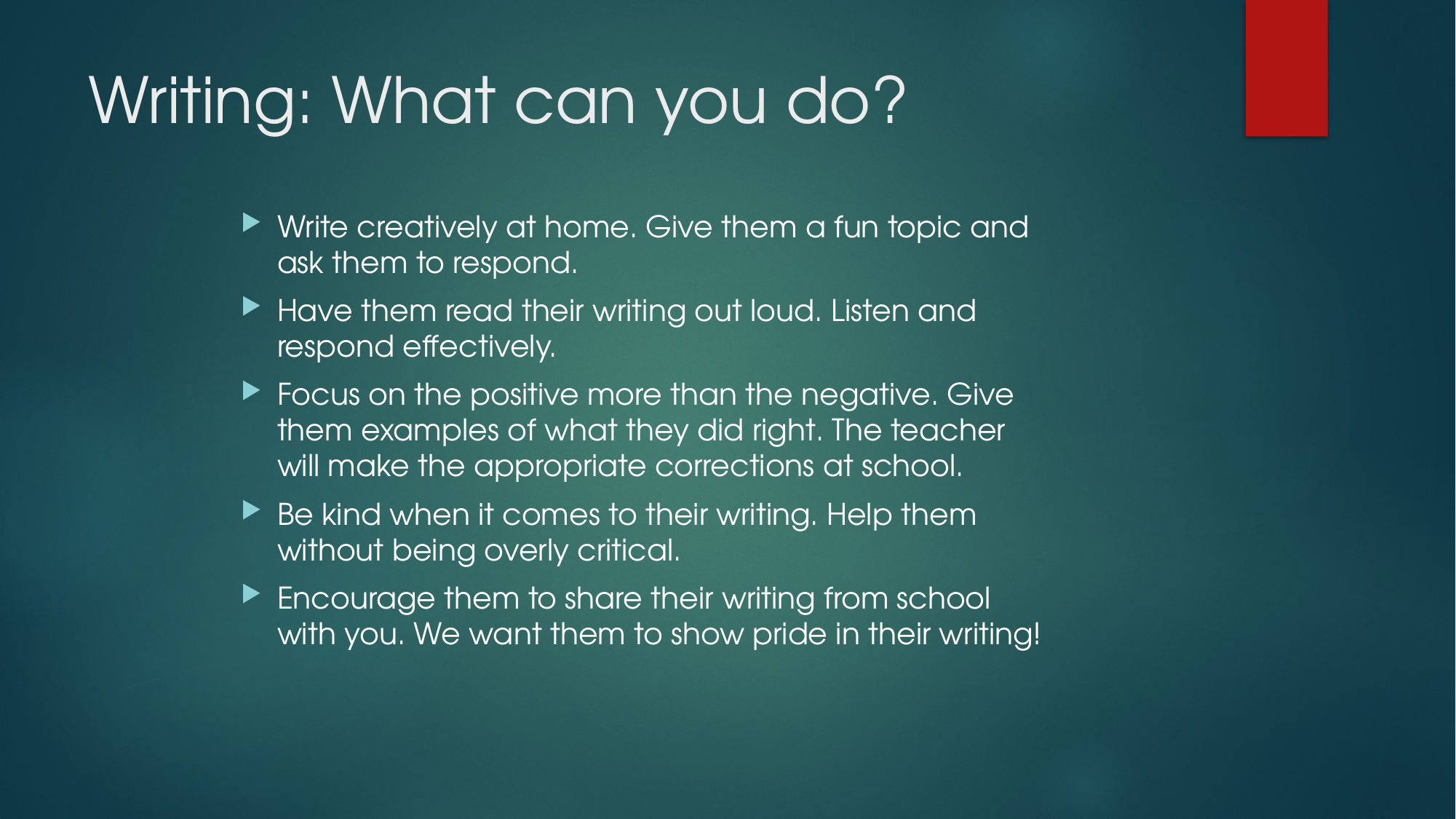

# Writing: What can you do?

Write creatively at home. Give them a fun topic and ask them to respond.
Have them read their writing out loud. Listen and respond effectively.
Focus on the positive more than the negative. Give them examples of what they did right. The teacher will make the appropriate corrections at school.
Be kind when it comes to their writing. Help them without being overly critical.
Encourage them to share their writing from school with you. We want them to show pride in their writing!